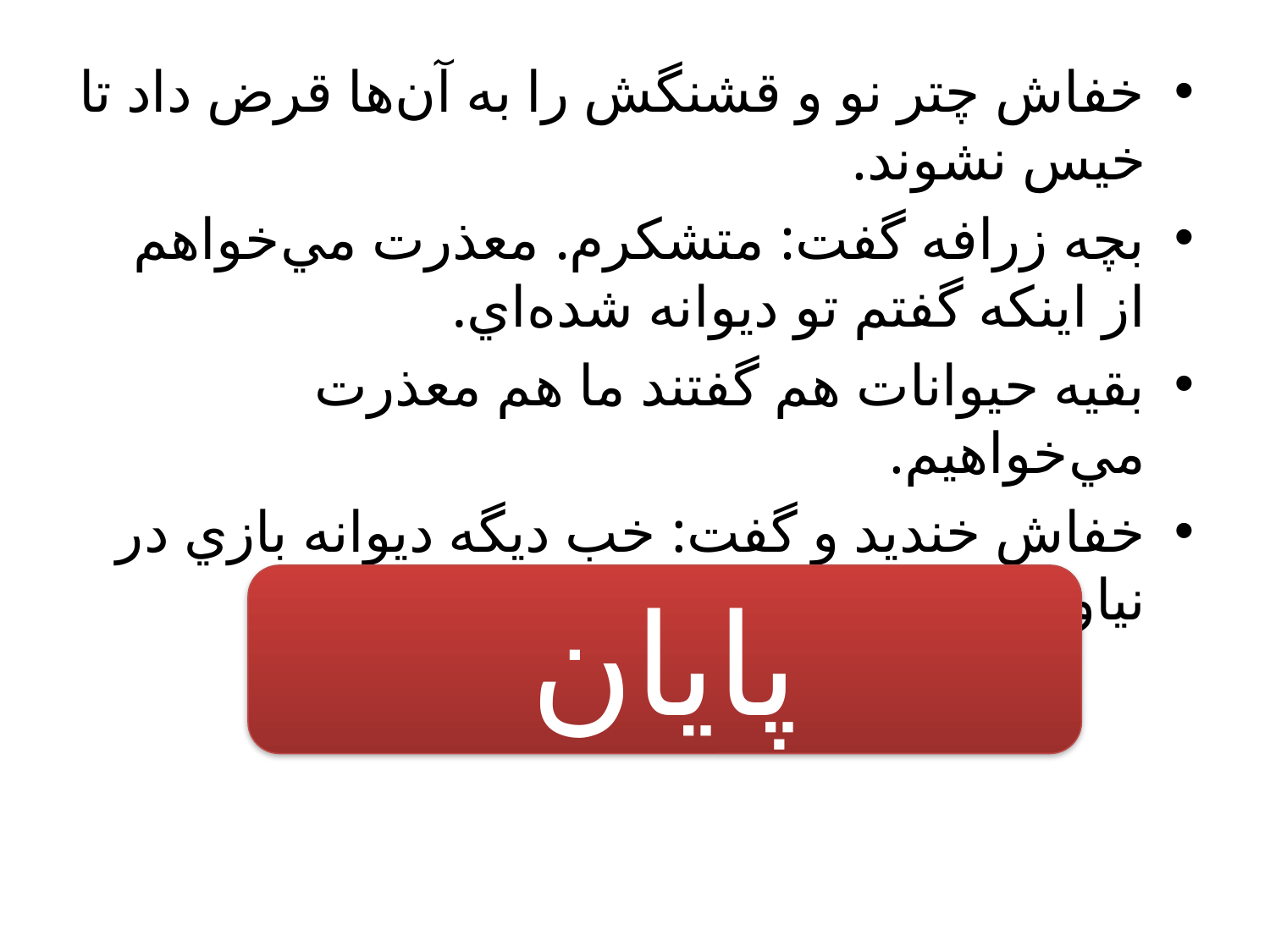

خفاش چتر نو و قشنگش را به آن‌ها‌ قرض داد تا خيس نشوند.
بچه زرافه گفت: متشكرم. معذرت مي‌خواهم از اينكه گفتم تو ديوانه شده‌اي.
بقيه حيوانات هم گفتند ما هم معذرت مي‌خواهيم.
خفاش خنديد و گفت: خب ديگه ديوانه بازي در نياوريد.

پایان